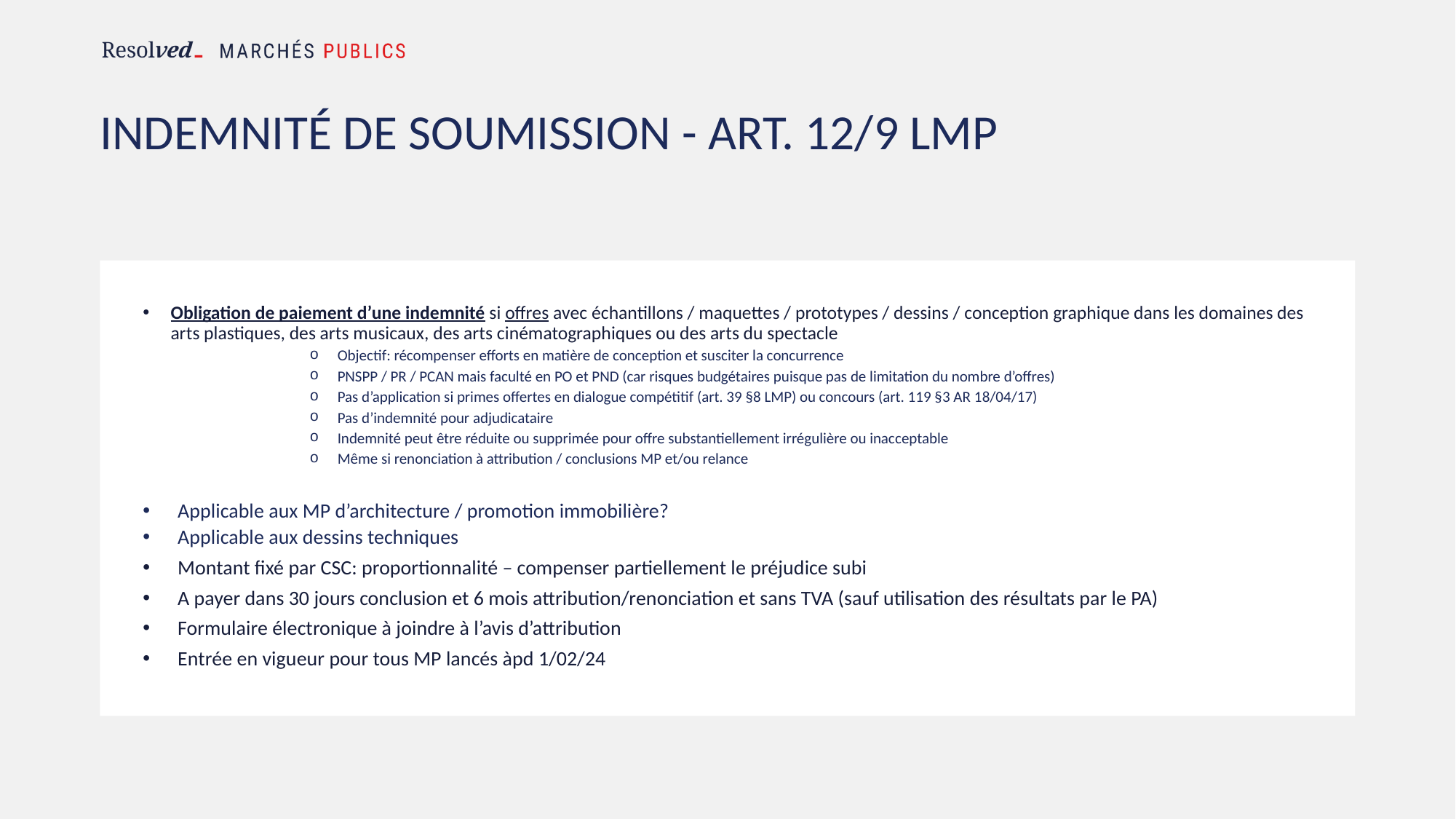

# indemnité DE SOUMISSION - art. 12/9 LMP
Obligation de paiement d’une indemnité si offres avec échantillons / maquettes / prototypes / dessins / conception graphique dans les domaines des arts plastiques, des arts musicaux, des arts cinématographiques ou des arts du spectacle
Objectif: récompenser efforts en matière de conception et susciter la concurrence
PNSPP / PR / PCAN mais faculté en PO et PND (car risques budgétaires puisque pas de limitation du nombre d’offres)
Pas d’application si primes offertes en dialogue compétitif (art. 39 §8 LMP) ou concours (art. 119 §3 AR 18/04/17)
Pas d’indemnité pour adjudicataire
Indemnité peut être réduite ou supprimée pour offre substantiellement irrégulière ou inacceptable
Même si renonciation à attribution / conclusions MP et/ou relance

Applicable aux MP d’architecture / promotion immobilière?
Applicable aux dessins techniques
Montant fixé par CSC: proportionnalité – compenser partiellement le préjudice subi
A payer dans 30 jours conclusion et 6 mois attribution/renonciation et sans TVA (sauf utilisation des résultats par le PA)
Formulaire électronique à joindre à l’avis d’attribution
Entrée en vigueur pour tous MP lancés àpd 1/02/24